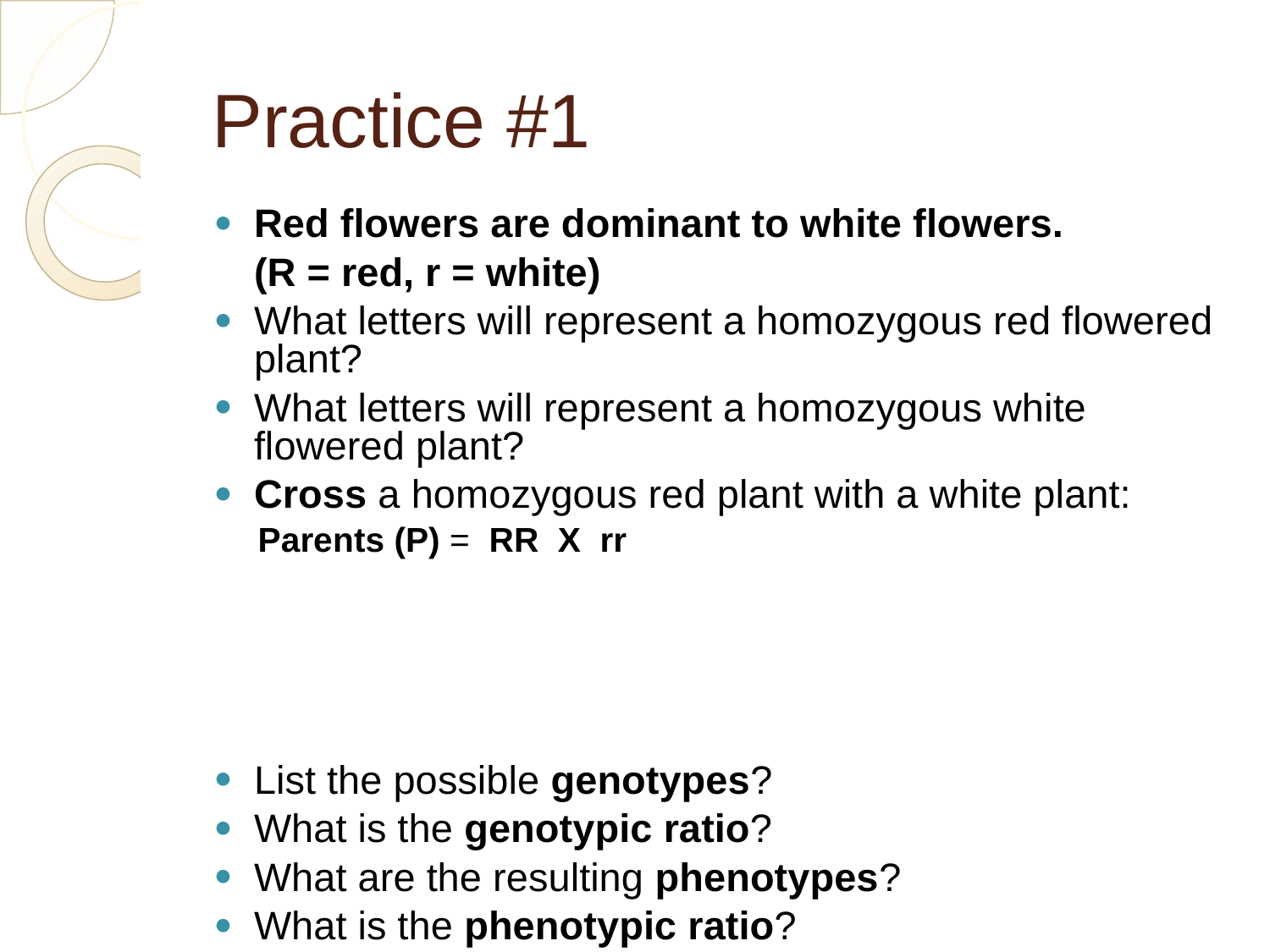

# Practice #1
Red flowers are dominant to white flowers.
	(R = red, r = white)
What letters will represent a homozygous red flowered plant?
What letters will represent a homozygous white flowered plant?
Cross a homozygous red plant with a white plant:
Parents (P) =  RR  X  rr

List the possible genotypes?
What is the genotypic ratio?
What are the resulting phenotypes?
What is the phenotypic ratio?